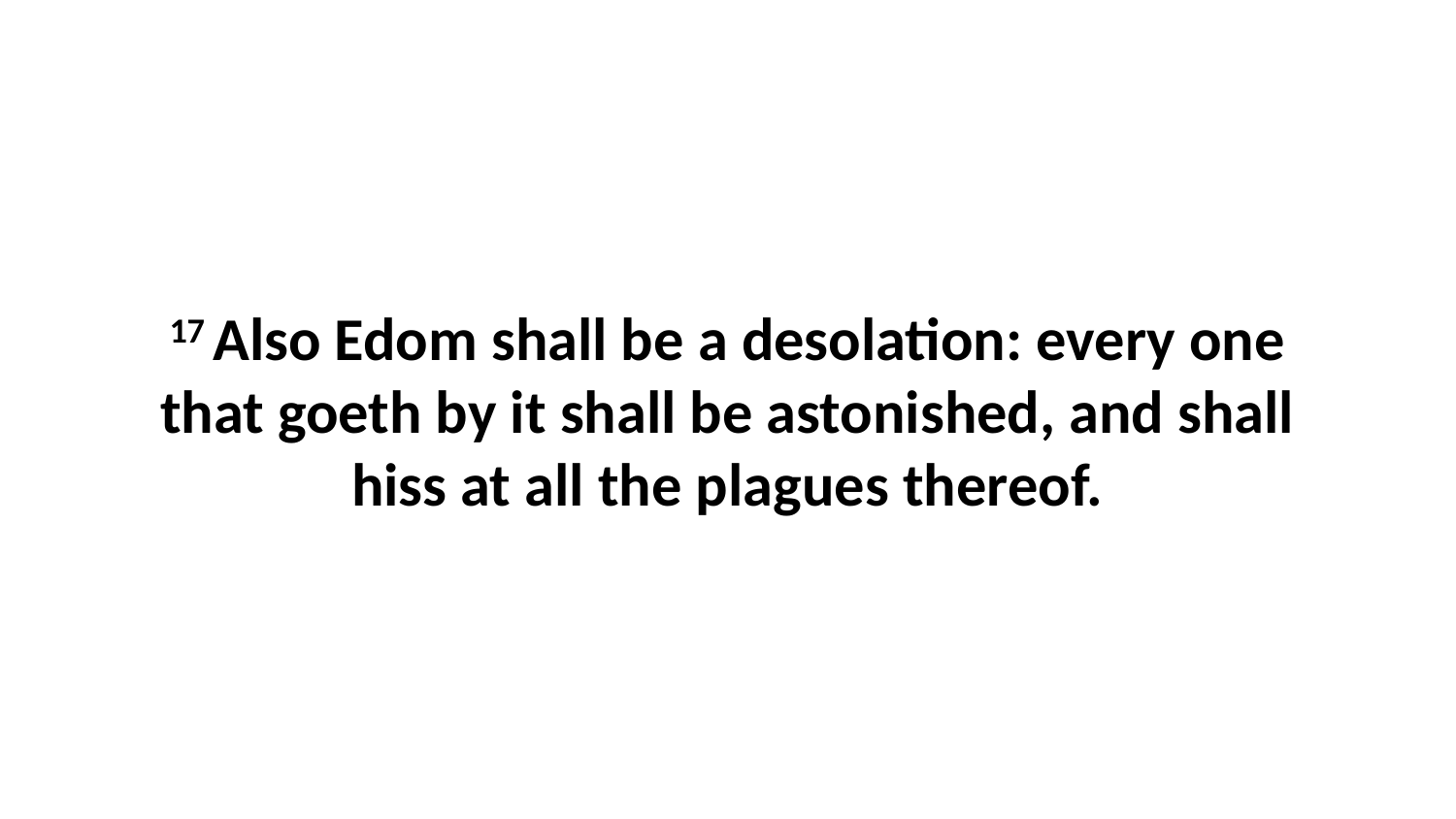

17 Also Edom shall be a desolation: every one that goeth by it shall be astonished, and shall hiss at all the plagues thereof.